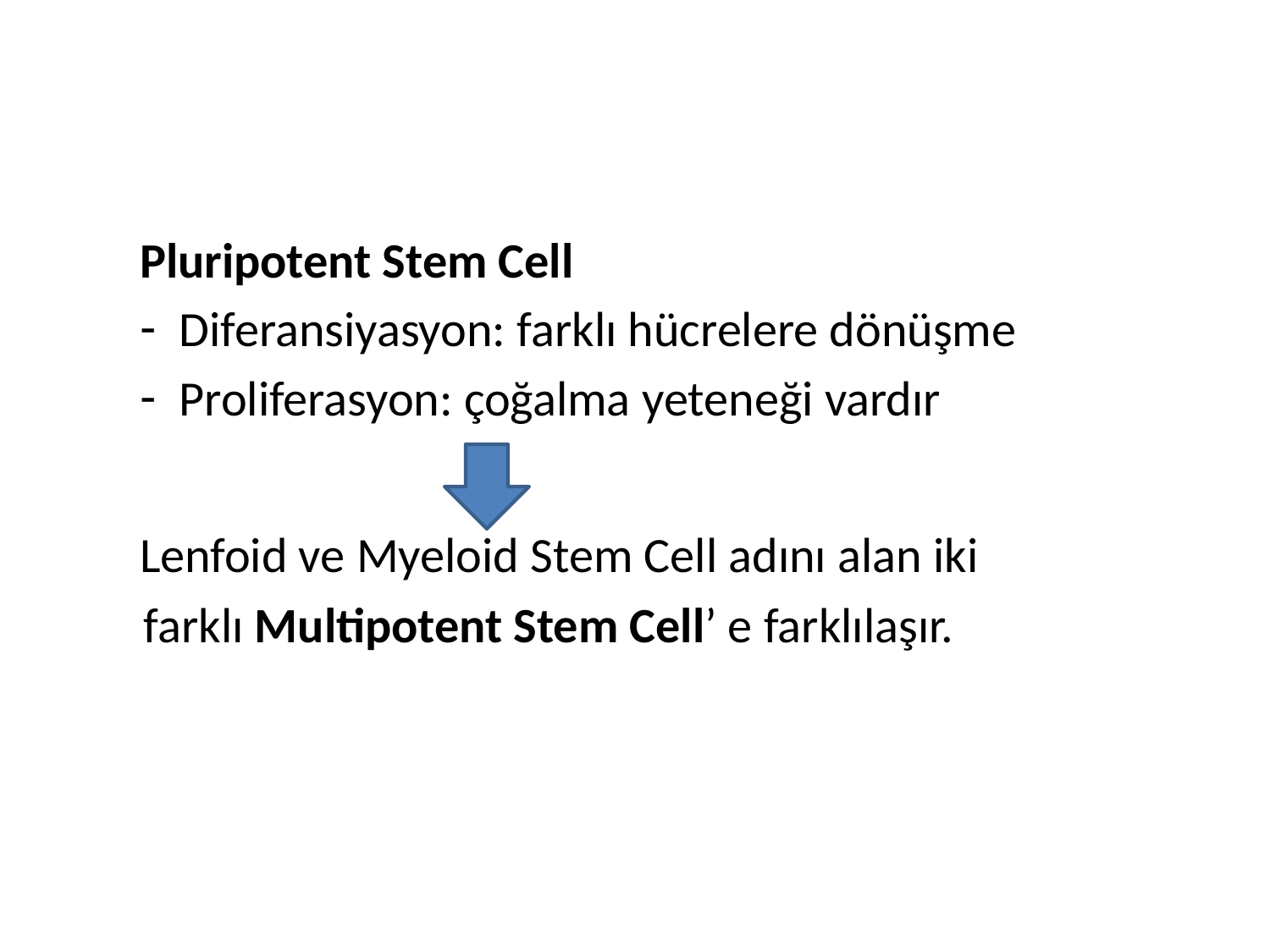

#
Pluripotent Stem Cell
Diferansiyasyon: farklı hücrelere dönüşme
Proliferasyon: çoğalma yeteneği vardır

     Lenfoid ve Myeloid Stem Cell adını alan iki
      farklı Multipotent Stem Cell’ e farklılaşır.